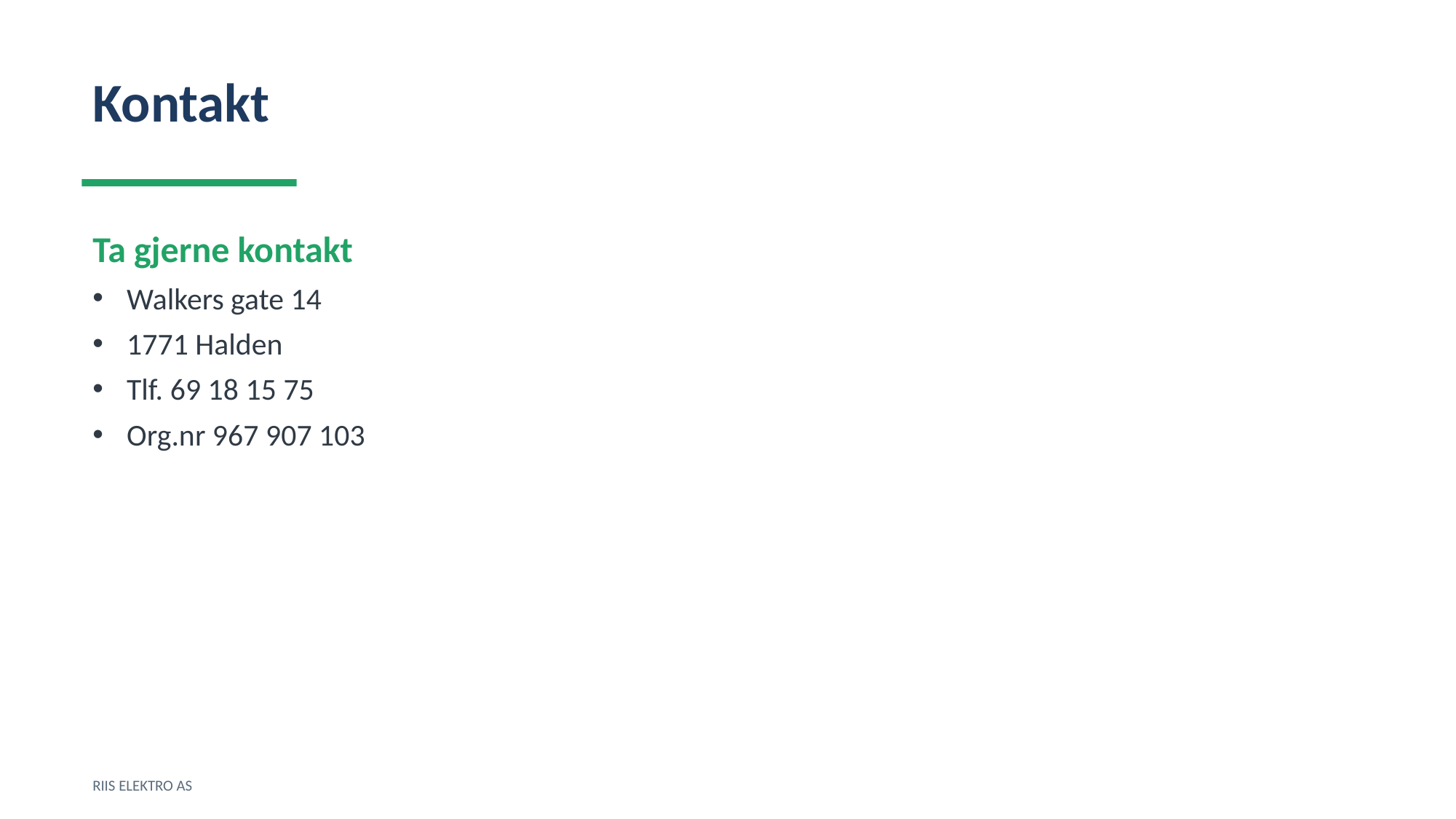

Kontakt

Ta gjerne kontakt
Walkers gate 14
1771 Halden
Tlf. 69 18 15 75
Org.nr 967 907 103
RIIS ELEKTRO AS